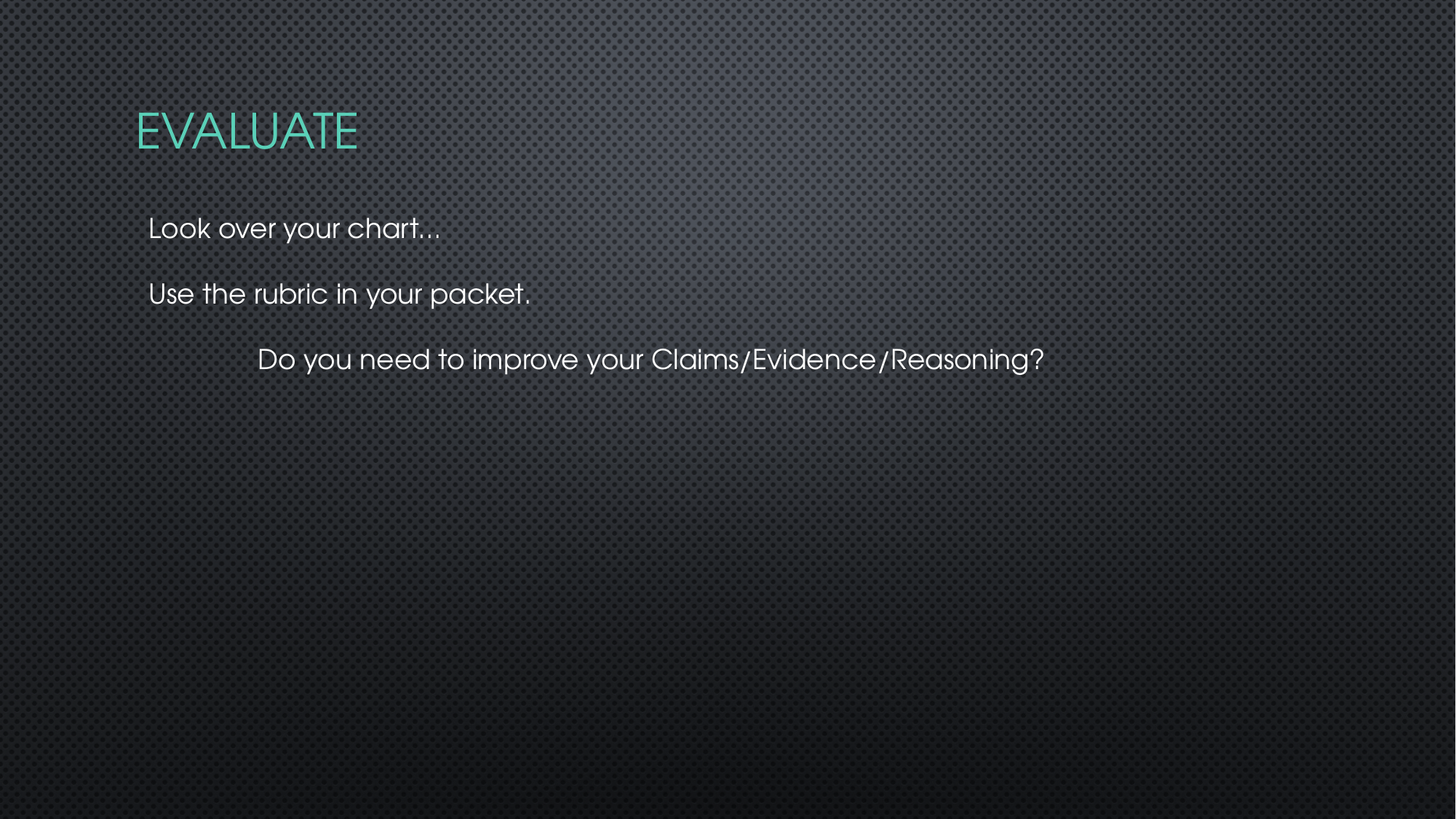

# Evaluate
Look over your chart…

Use the rubric in your packet.

	Do you need to improve your Claims/Evidence/Reasoning?